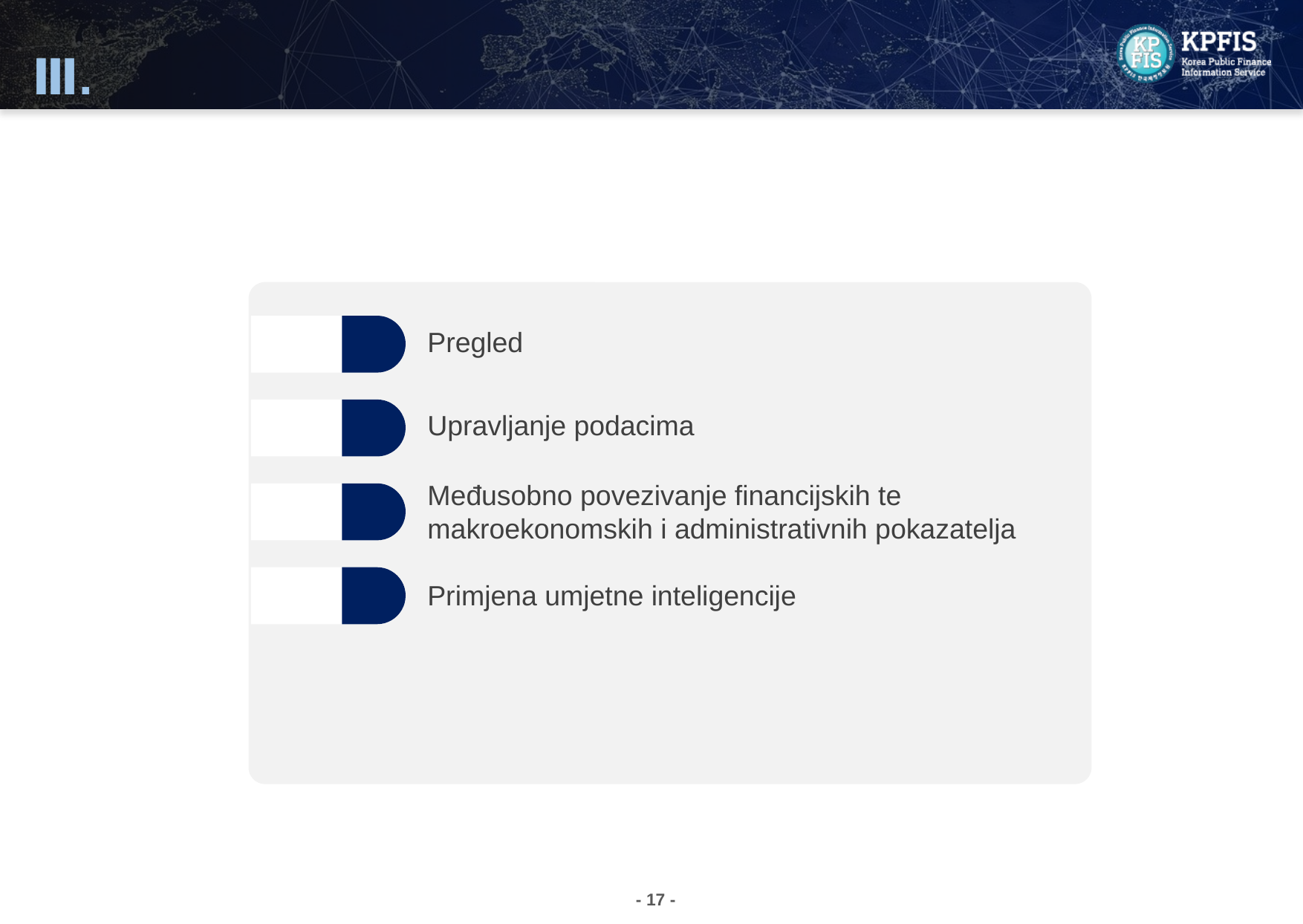

Ⅲ.
DNA (data, networking, AI – podaci, umrežavanje, umjetna inteligencija)

01.

Pregled
02.

Upravljanje podacima
03.
Međusobno povezivanje financijskih te
makroekonomskih i administrativnih pokazatelja

04.

Primjena umjetne inteligencije
- 17 -